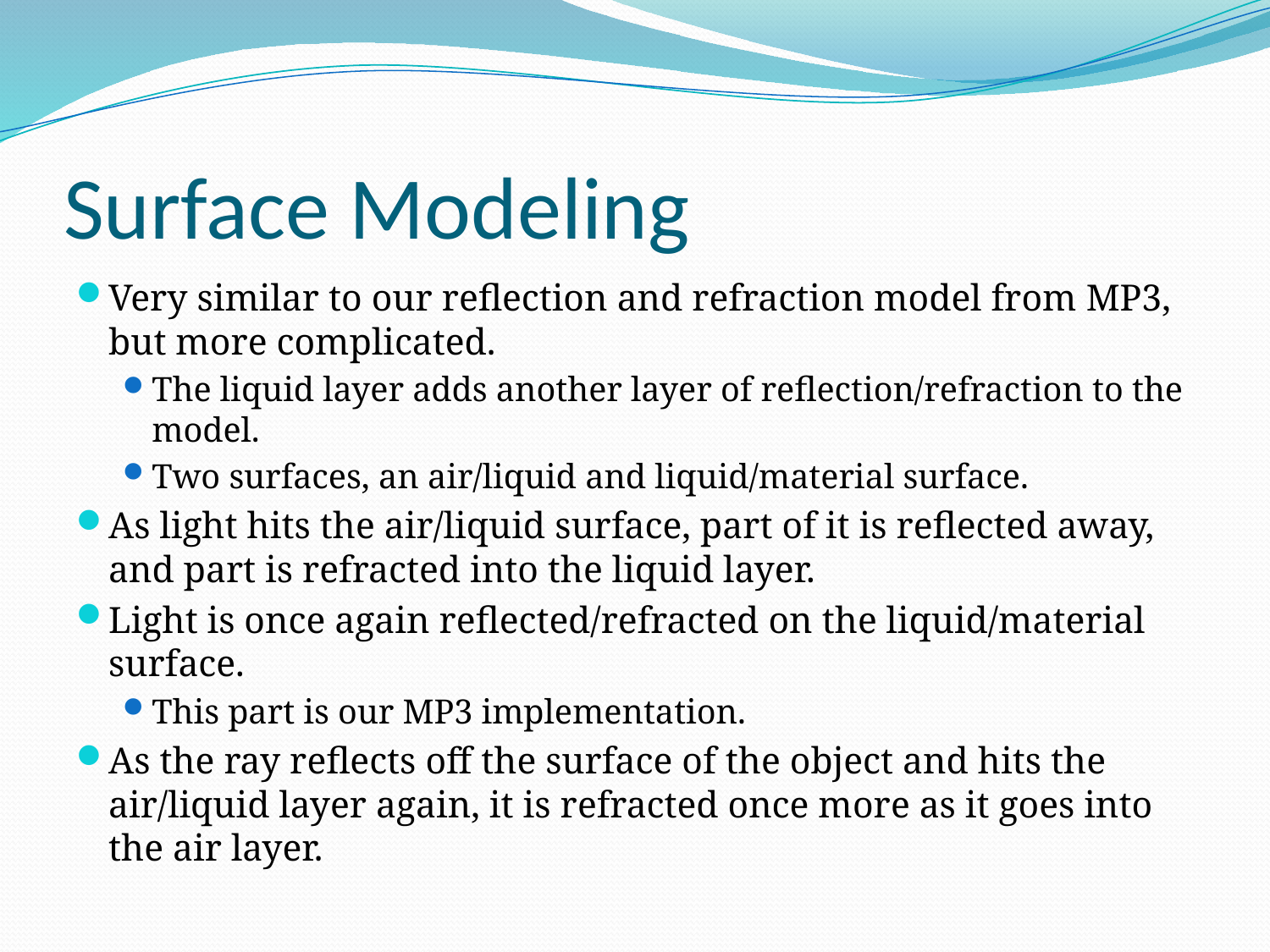

# Surface Modeling
Very similar to our reflection and refraction model from MP3, but more complicated.
The liquid layer adds another layer of reflection/refraction to the model.
Two surfaces, an air/liquid and liquid/material surface.
As light hits the air/liquid surface, part of it is reflected away, and part is refracted into the liquid layer.
Light is once again reflected/refracted on the liquid/material surface.
This part is our MP3 implementation.
As the ray reflects off the surface of the object and hits the air/liquid layer again, it is refracted once more as it goes into the air layer.